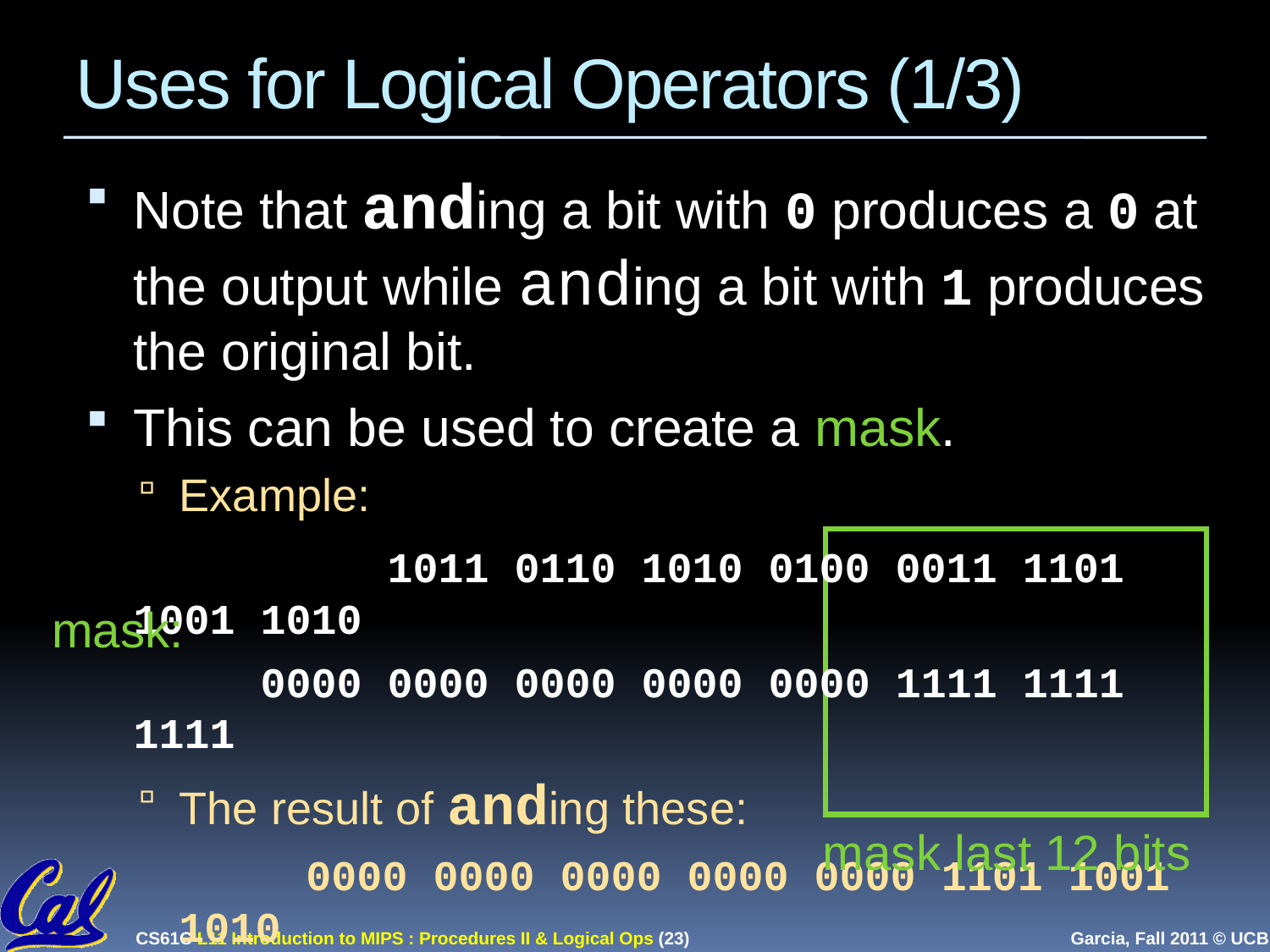

# Uses for Logical Operators (1/3)
Note that anding a bit with 0 produces a 0 at the output while anding a bit with 1 produces the original bit.
This can be used to create a mask.
Example:
			1011 0110 1010 0100 0011 1101 1001 1010
		0000 0000 0000 0000 0000 1111 1111 1111
The result of anding these:
		0000 0000 0000 0000 0000 1101 1001 1010

mask:
mask last 12 bits